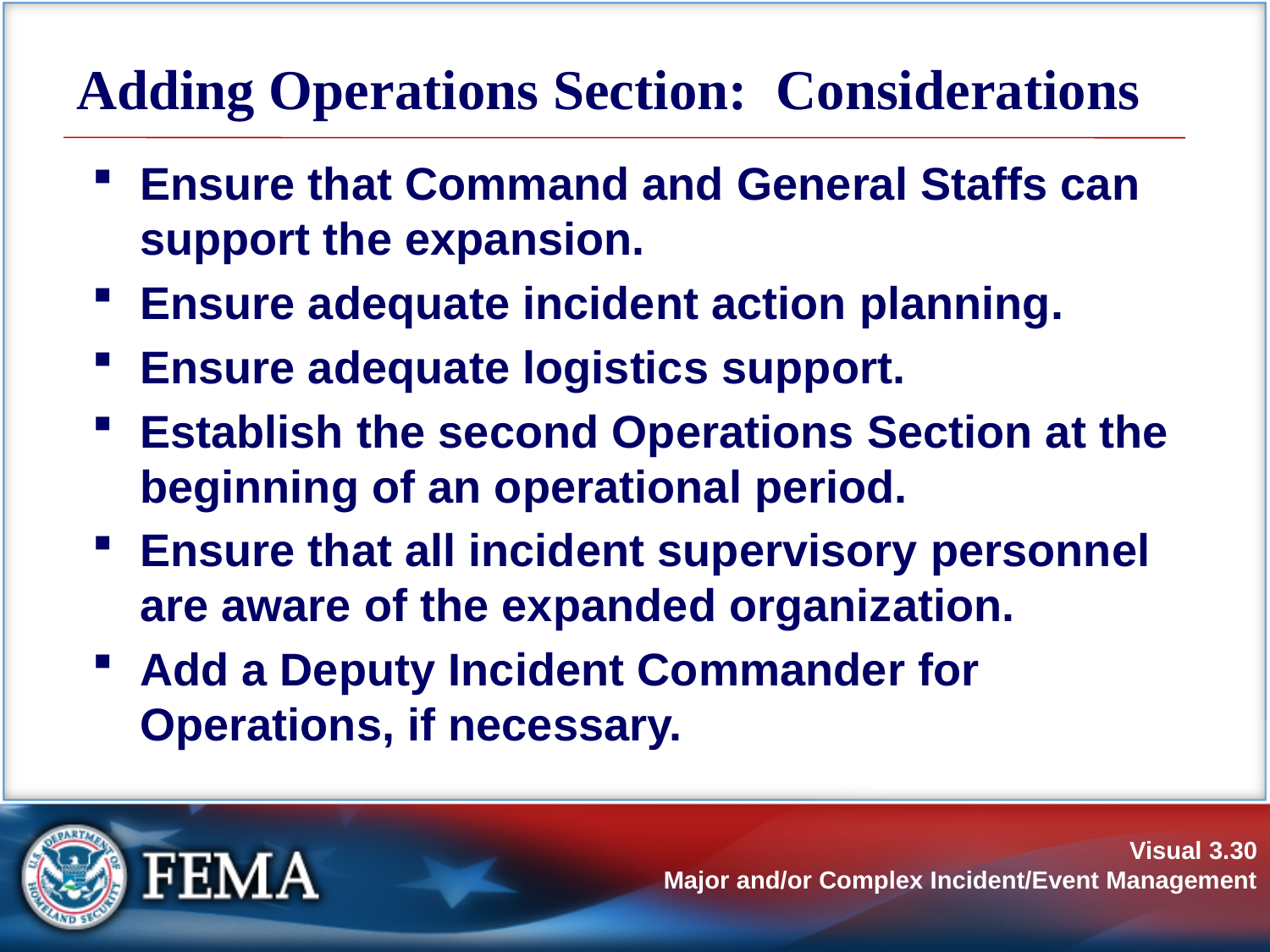

# Adding Operations Section:  Considerations
Ensure that Command and General Staffs can support the expansion.
Ensure adequate incident action planning.
Ensure adequate logistics support.
Establish the second Operations Section at the beginning of an operational period.
Ensure that all incident supervisory personnel are aware of the expanded organization.
Add a Deputy Incident Commander for Operations, if necessary.